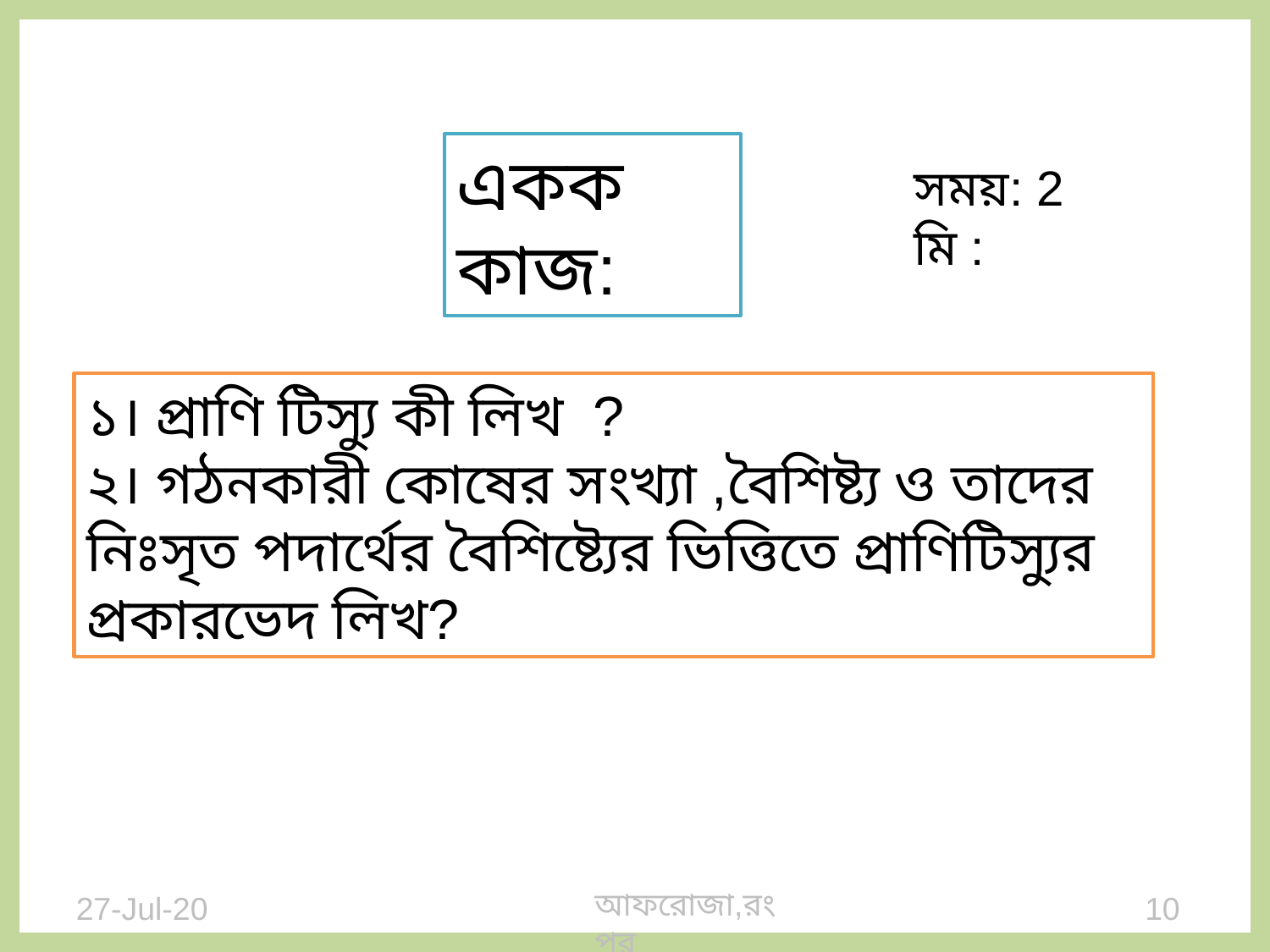

একক কাজ:
সময়: 2 মি :
১। প্রাণি টিস্যু কী লিখ  ?
২। গঠনকারী কোষের সংখ্যা ,বৈশিষ্ট্য ও তাদের নিঃসৃত পদার্থের বৈশিষ্ট্যের ভিত্তিতে প্রাণিটিস্যুর প্রকারভেদ লিখ?
আফরোজা,রংপুর
27-Jul-20
10